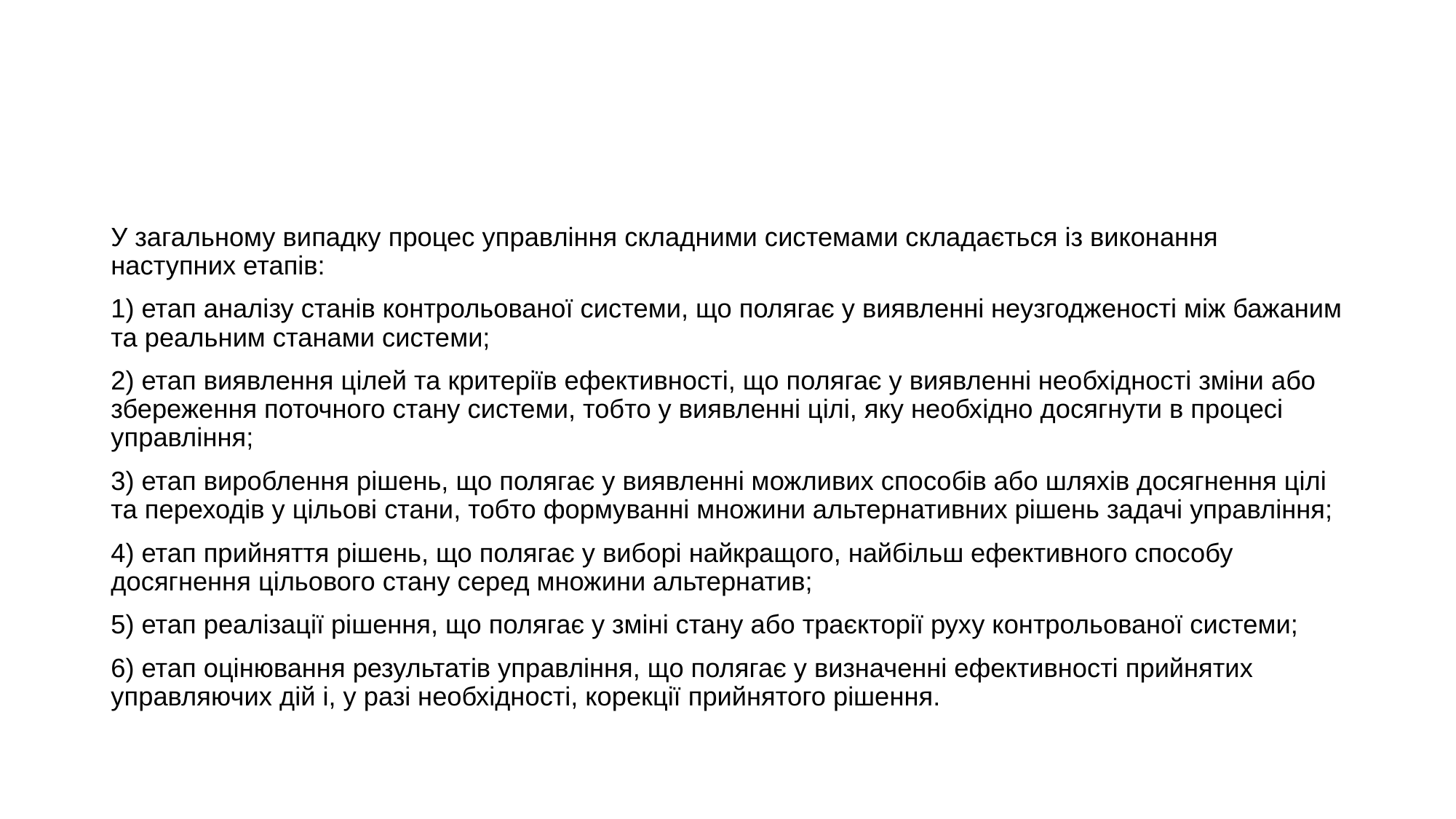

#
У загальному випадку процес управління складними системами складається із виконання наступних етапів:
1) етап аналізу станів контрольованої системи, що полягає у виявленні неузгодженості між бажаним та реальним станами системи;
2) етап виявлення цілей та критеріїв ефективності, що полягає у виявленні необхідності зміни або збереження поточного стану системи, тобто у виявленні цілі, яку необхідно досягнути в процесі управління;
3) етап вироблення рішень, що полягає у виявленні можливих способів або шляхів досягнення цілі та переходів у цільові стани, тобто формуванні множини альтернативних рішень задачі управління;
4) етап прийняття рішень, що полягає у виборі найкращого, найбільш ефективного способу досягнення цільового стану серед множини альтернатив;
5) етап реалізації рішення, що полягає у зміні стану або траєкторії руху контрольованої системи;
6) етап оцінювання результатів управління, що полягає у визначенні ефективності прийнятих управляючих дій і, у разі необхідності, корекції прийнятого рішення.